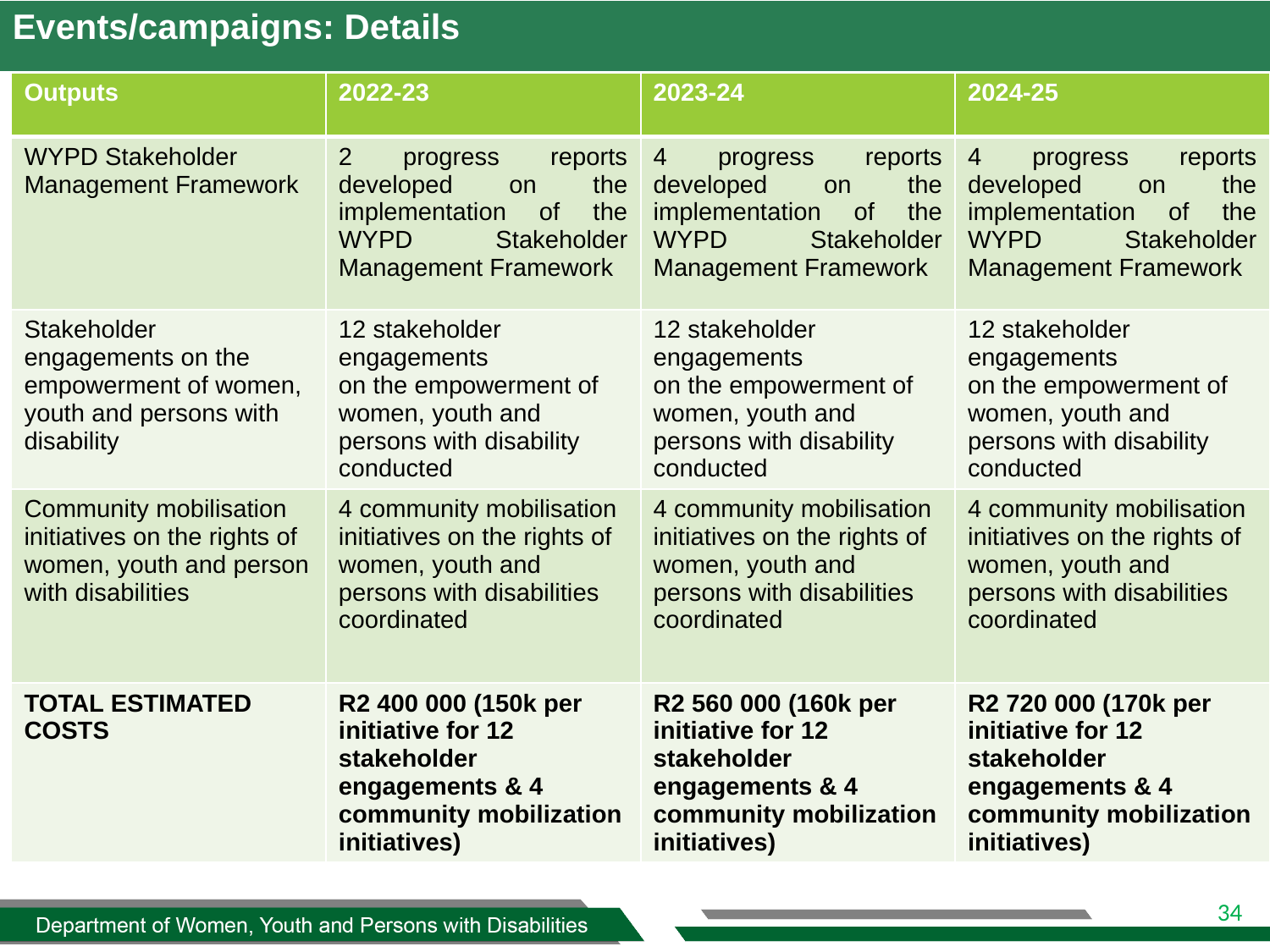

Events/campaigns: Details
# Events / Campaigns: Details
| Outputs | 2022-23 | 2023-24 | 2024-25 |
| --- | --- | --- | --- |
| WYPD Stakeholder Management Framework | 2 progress reports developed on the implementation of the WYPD Stakeholder Management Framework | 4 progress reports developed on the implementation of the WYPD Stakeholder Management Framework | 4 progress reports developed on the implementation of the WYPD Stakeholder Management Framework |
| Stakeholder engagements on the empowerment of women, youth and persons with disability | 12 stakeholder engagements on the empowerment of women, youth and persons with disability conducted | 12 stakeholder engagements on the empowerment of women, youth and persons with disability conducted | 12 stakeholder engagements on the empowerment of women, youth and persons with disability conducted |
| Community mobilisation initiatives on the rights of women, youth and person with disabilities | 4 community mobilisation initiatives on the rights of women, youth and persons with disabilities coordinated | 4 community mobilisation initiatives on the rights of women, youth and persons with disabilities coordinated | 4 community mobilisation initiatives on the rights of women, youth and persons with disabilities coordinated |
| TOTAL ESTIMATED COSTS | R2 400 000 (150k per initiative for 12 stakeholder engagements & 4 community mobilization initiatives) | R2 560 000 (160k per initiative for 12 stakeholder engagements & 4 community mobilization initiatives) | R2 720 000 (170k per initiative for 12 stakeholder engagements & 4 community mobilization initiatives) |